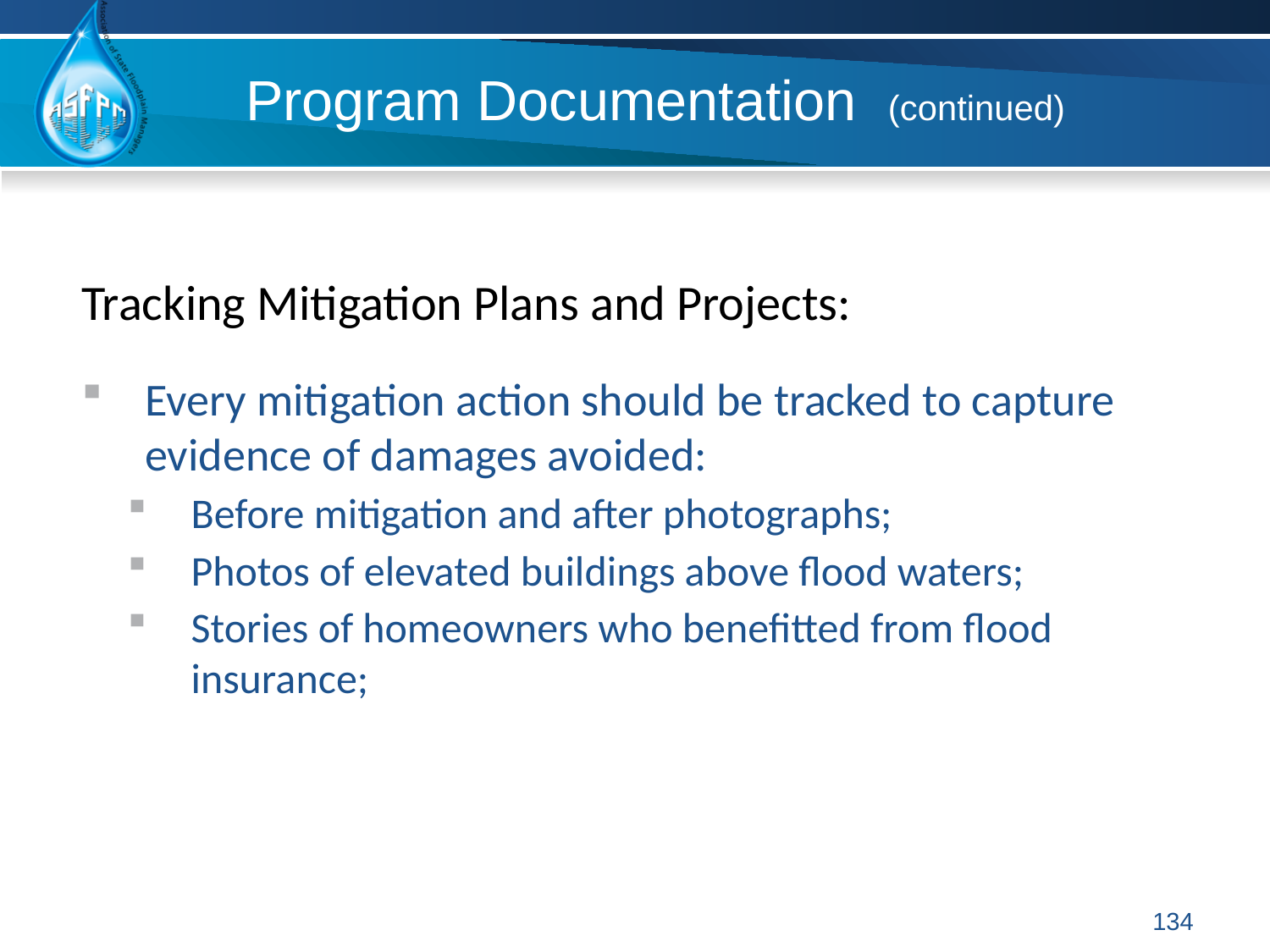

# Program Documentation  (continued)

Tracking Mitigation Plans and Projects:

Every mitigation action should be tracked to capture evidence of damages avoided:
Before mitigation and after photographs;
Photos of elevated buildings above flood waters;
Stories of homeowners who benefitted from flood insurance;

134